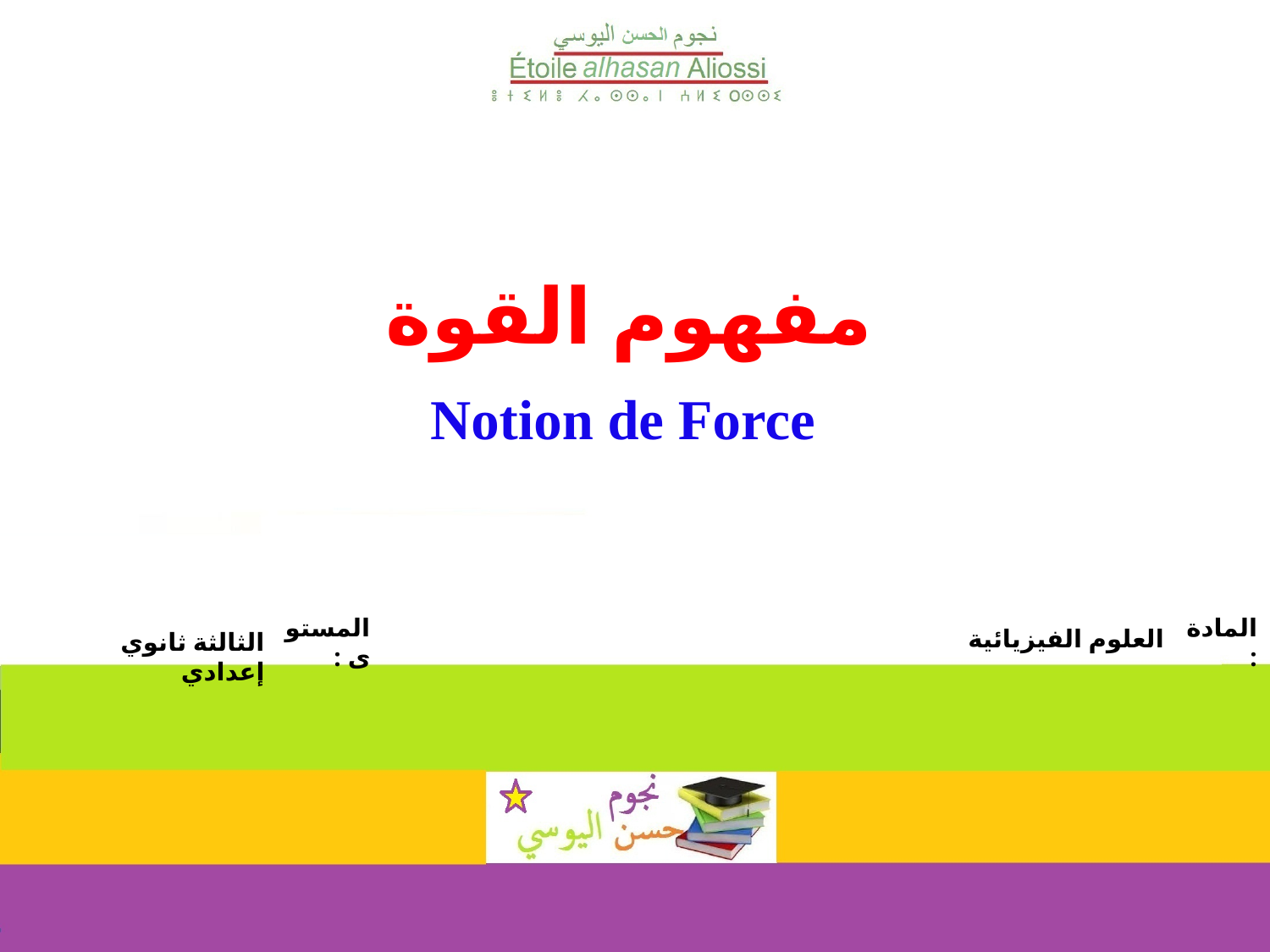

# مفهوم القوة
Notion de Force

المادة :
العلوم الفيزيائية
الثالثة ثانوي إعدادي
المستوى :